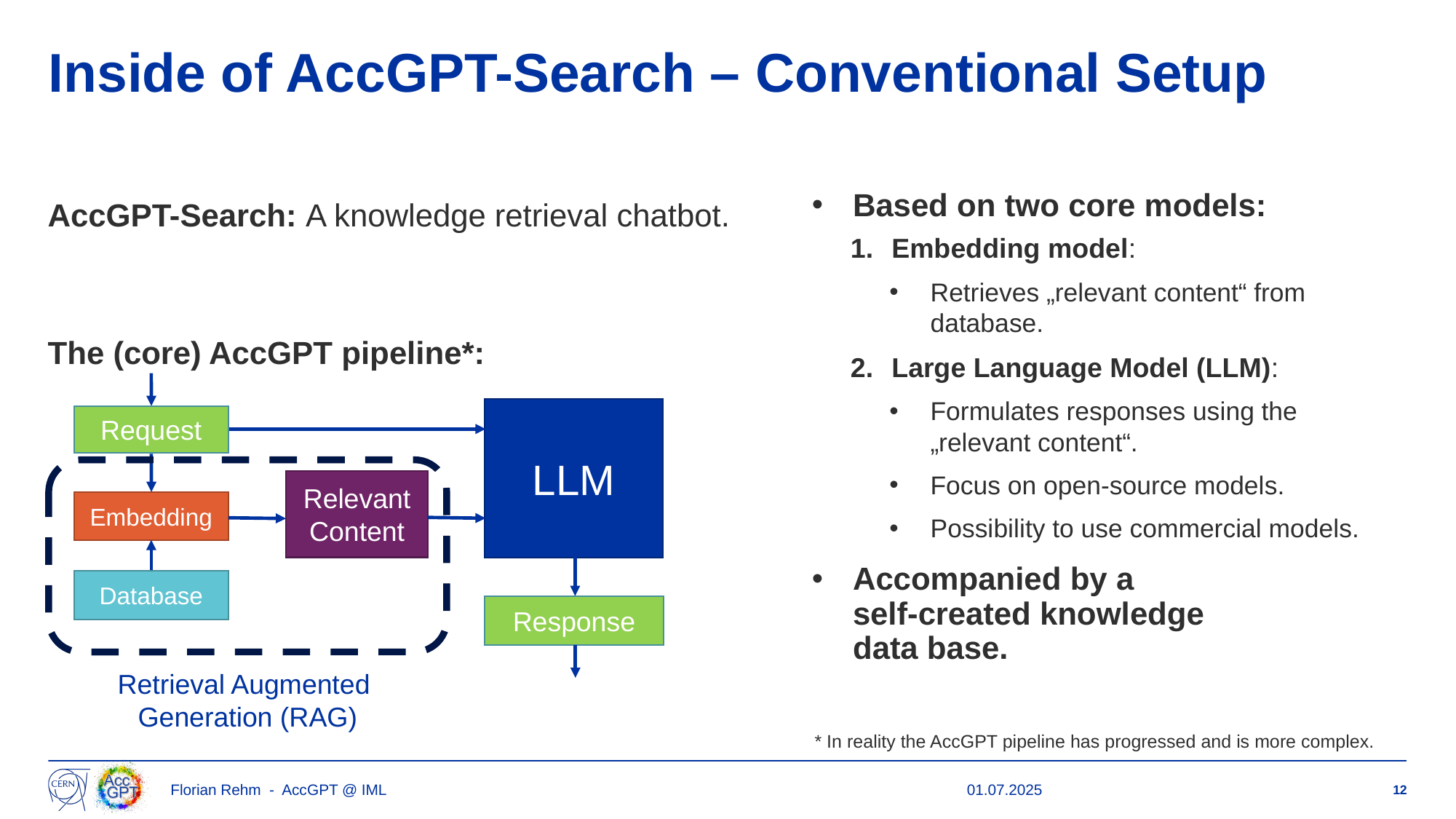

# Inside of AccGPT-Search – Conventional Setup
Based on two core models:
Embedding model:
Retrieves „relevant content“ from database.
Large Language Model (LLM):
Formulates responses using the „relevant content“.
Focus on open-source models.
Possibility to use commercial models.
Accompanied by a
self-created knowledge
data base.
AccGPT-Search: A knowledge retrieval chatbot.

The (core) AccGPT pipeline*:

LLM
Request
Relevant Content
Embedding
Database
Response

Retrieval Augmented
Generation (RAG)
* In reality the AccGPT pipeline has progressed and is more complex.
Florian Rehm  -  AccGPT @ IML
01.07.2025
12